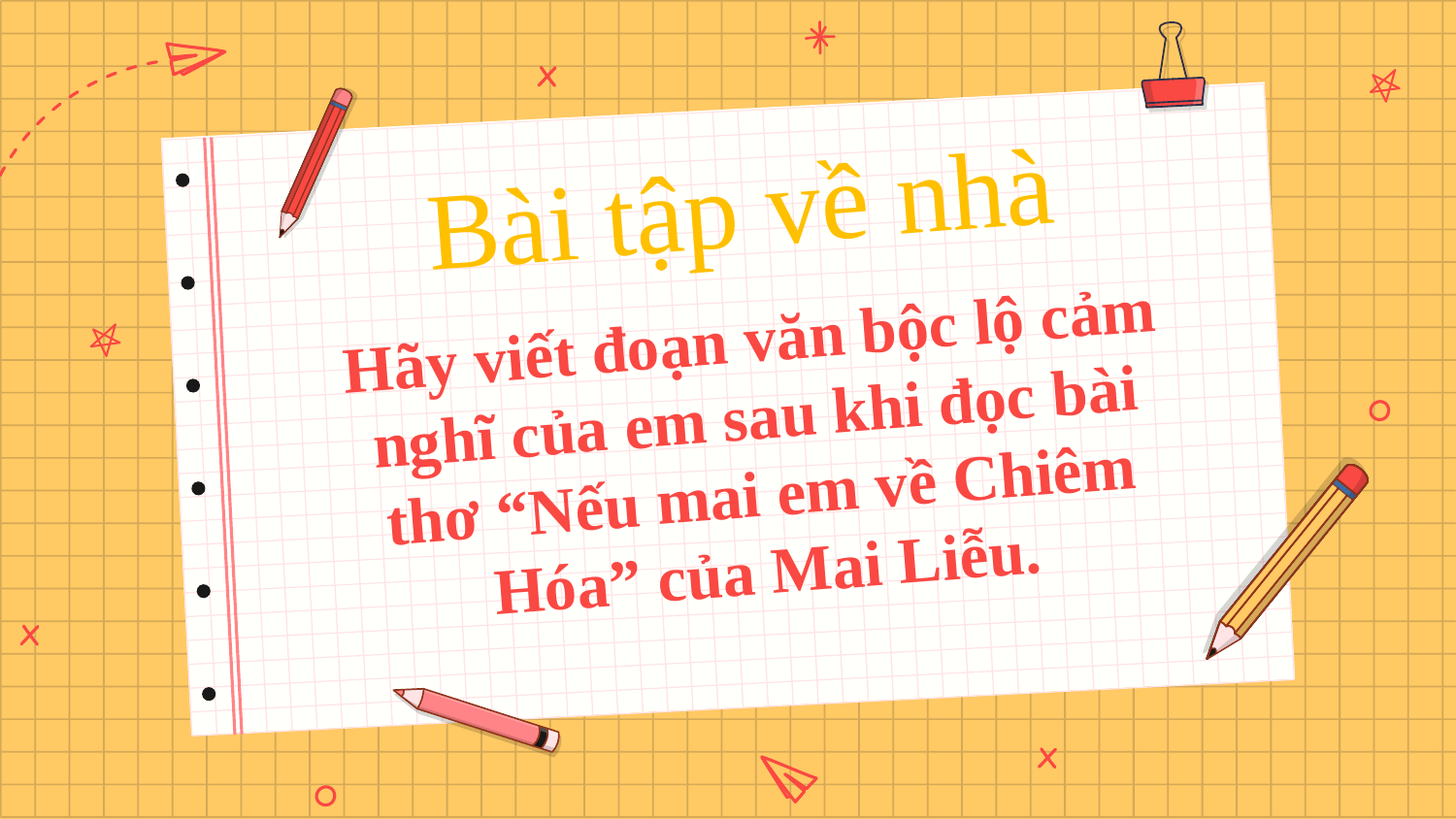

Bài tập về nhà
# Hãy viết đoạn văn bộc lộ cảm nghĩ của em sau khi đọc bài thơ “Nếu mai em về Chiêm Hóa” của Mai Liễu.